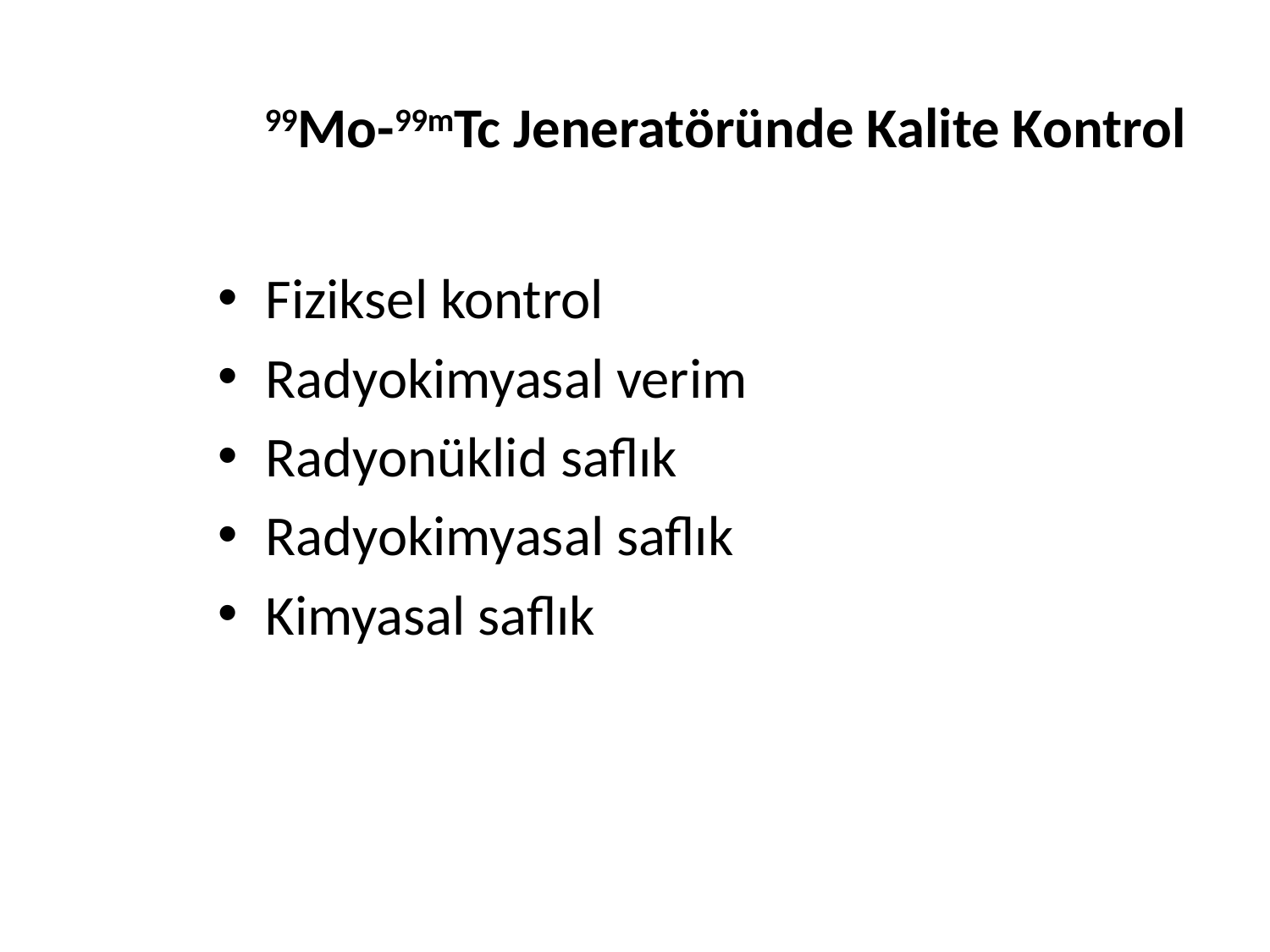

99Mo-99mTc Jeneratöründe Kalite Kontrol
Fiziksel kontrol
Radyokimyasal verim
Radyonüklid saflık
Radyokimyasal saflık
Kimyasal saflık